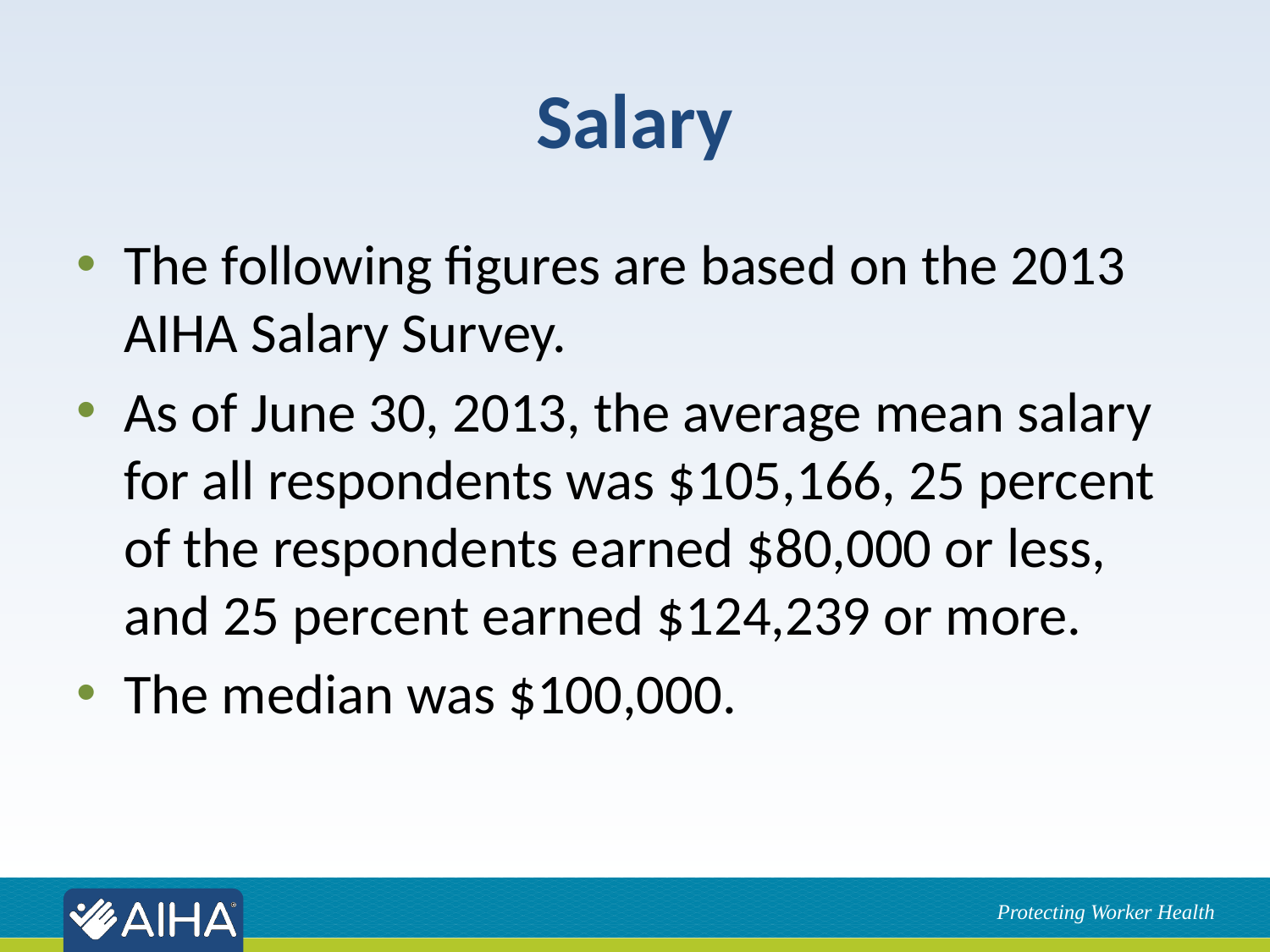

# Salary
The following figures are based on the 2013 AIHA Salary Survey.
As of June 30, 2013, the average mean salary for all respondents was $105,166, 25 percent of the respondents earned $80,000 or less, and 25 percent earned $124,239 or more.
The median was $100,000.